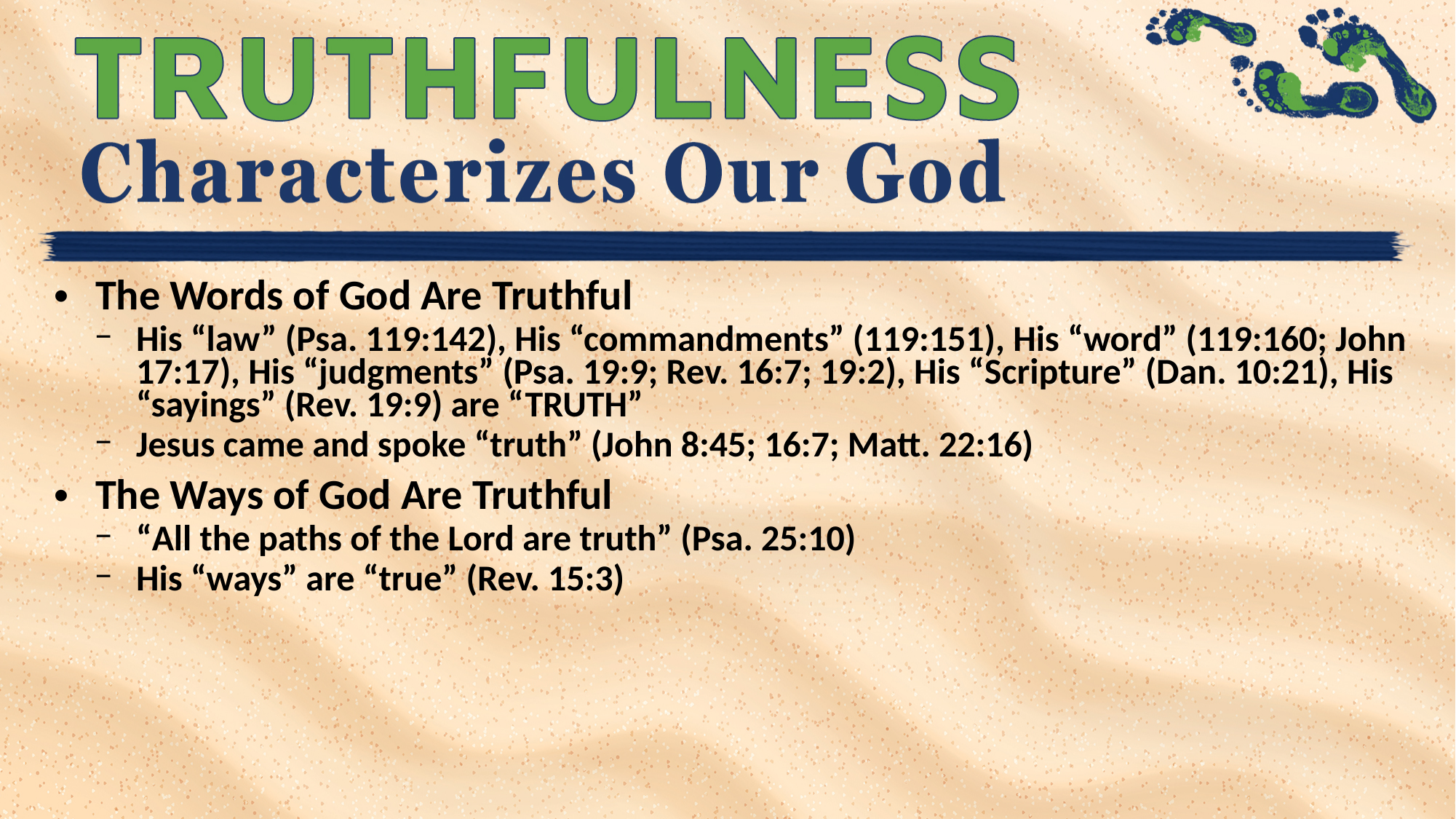

The Words of God Are Truthful
His “law” (Psa. 119:142), His “commandments” (119:151), His “word” (119:160; John 17:17), His “judgments” (Psa. 19:9; Rev. 16:7; 19:2), His “Scripture” (Dan. 10:21), His “sayings” (Rev. 19:9) are “TRUTH”
Jesus came and spoke “truth” (John 8:45; 16:7; Matt. 22:16)
The Ways of God Are Truthful
“All the paths of the Lord are truth” (Psa. 25:10)
His “ways” are “true” (Rev. 15:3)